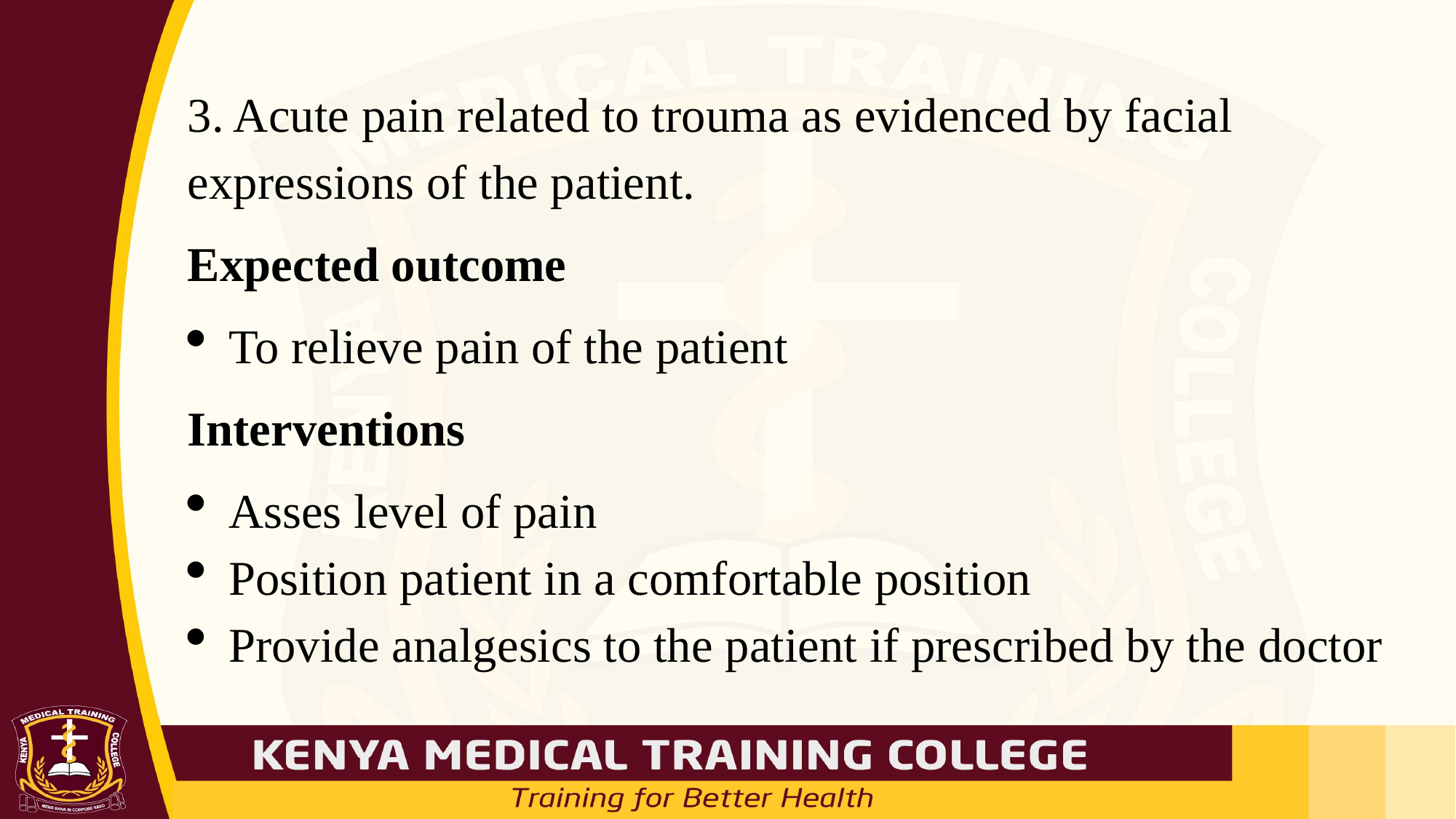

#
3. Acute pain related to trouma as evidenced by facial expressions of the patient.
Expected outcome
To relieve pain of the patient
Interventions
Asses level of pain
Position patient in a comfortable position
Provide analgesics to the patient if prescribed by the doctor